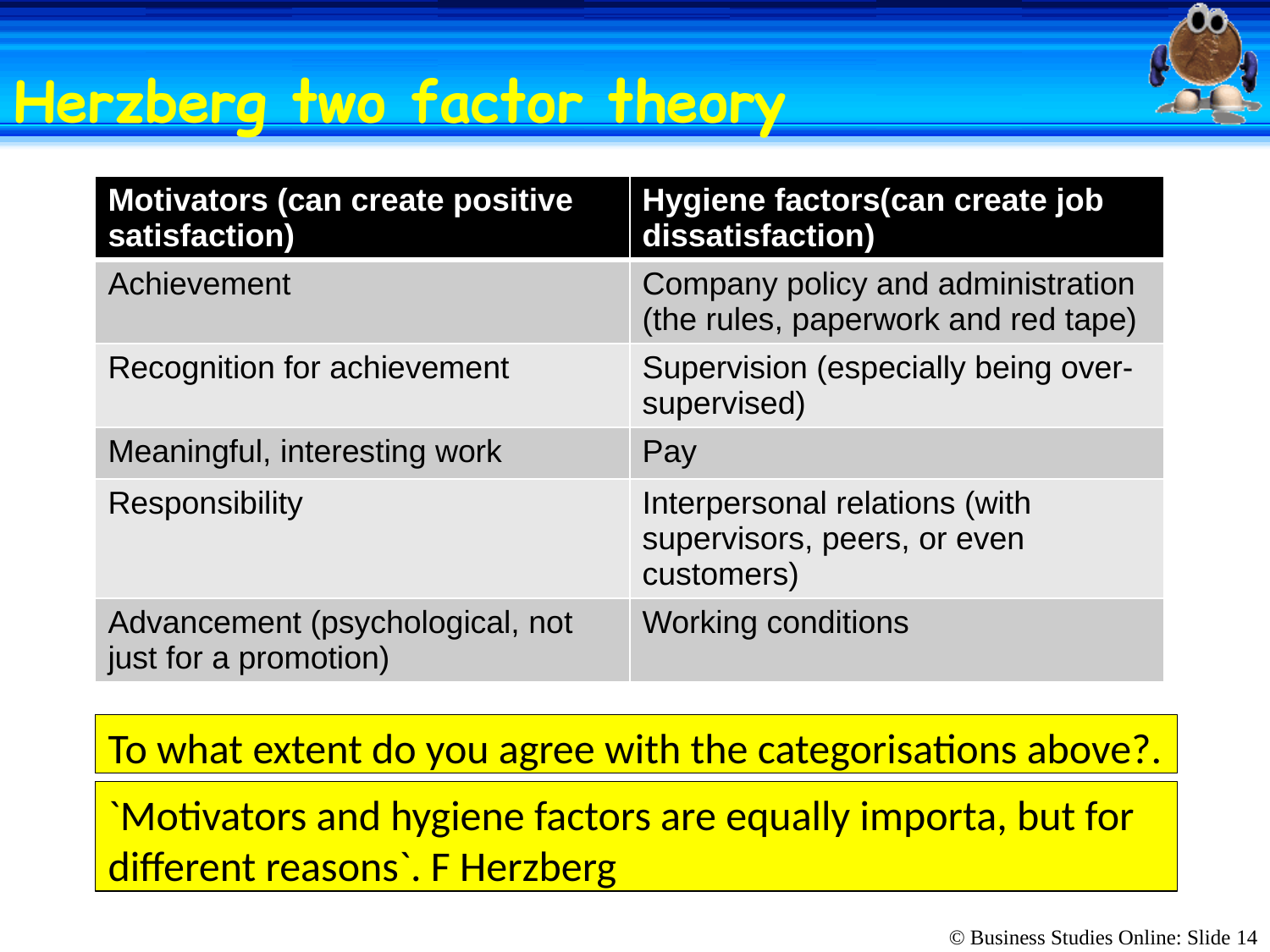

# Herzberg two factor theory
| Motivators (can create positive satisfaction) | Hygiene factors(can create job dissatisfaction) |
| --- | --- |
| Achievement | Company policy and administration (the rules, paperwork and red tape) |
| Recognition for achievement | Supervision (especially being over-supervised) |
| Meaningful, interesting work | Pay |
| Responsibility | Interpersonal relations (with supervisors, peers, or even customers) |
| Advancement (psychological, not just for a promotion) | Working conditions |
To what extent do you agree with the categorisations above?.
`Motivators and hygiene factors are equally importa, but for different reasons`. F Herzberg